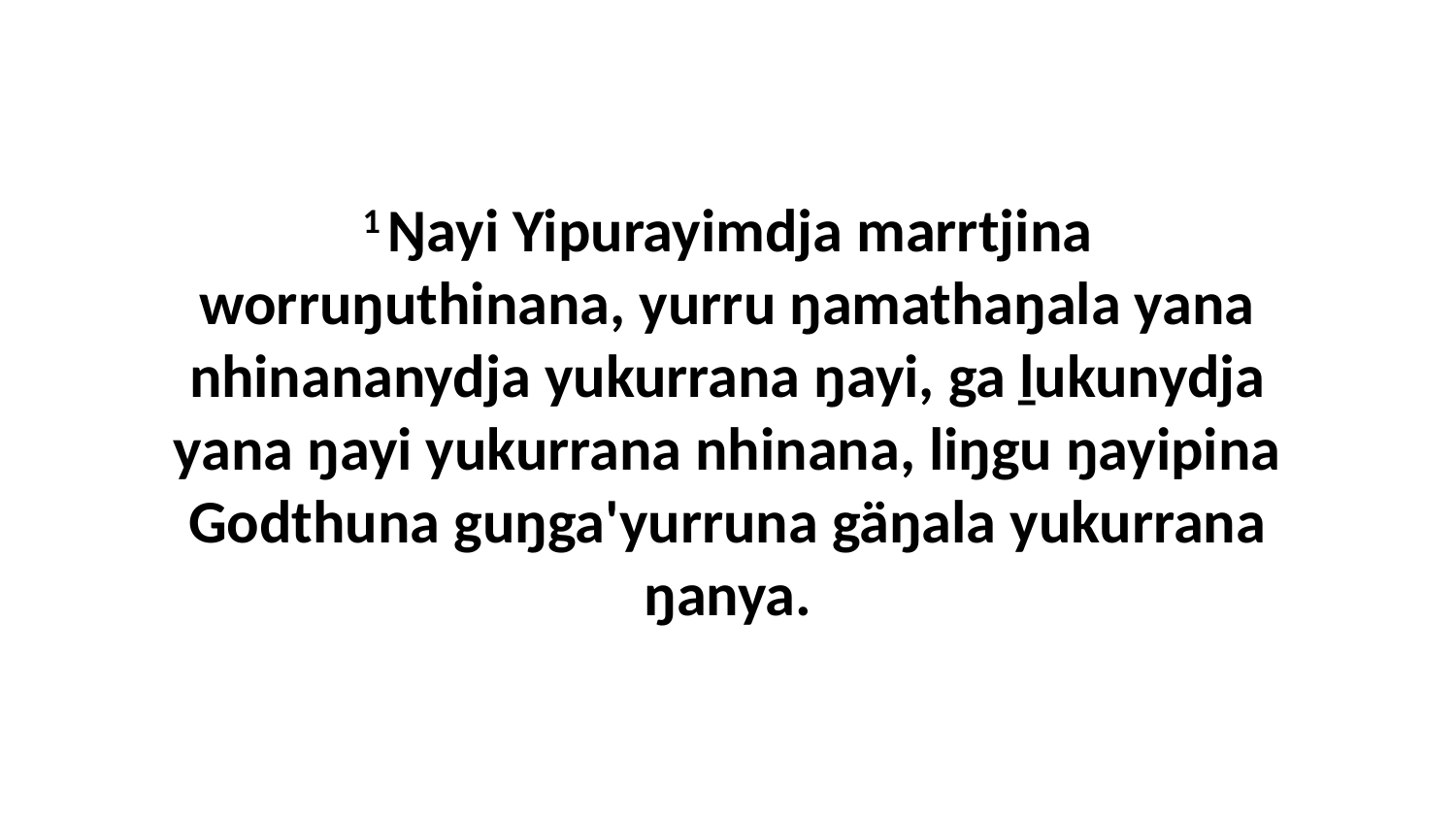

1 Ŋayi Yipurayimdja marrtjina worruŋuthinana, yurru ŋamathaŋala yana nhinananydja yukurrana ŋayi, ga ḻukunydja yana ŋayi yukurrana nhinana, liŋgu ŋayipina Godthuna guŋga'yurruna gäŋala yukurrana ŋanya.